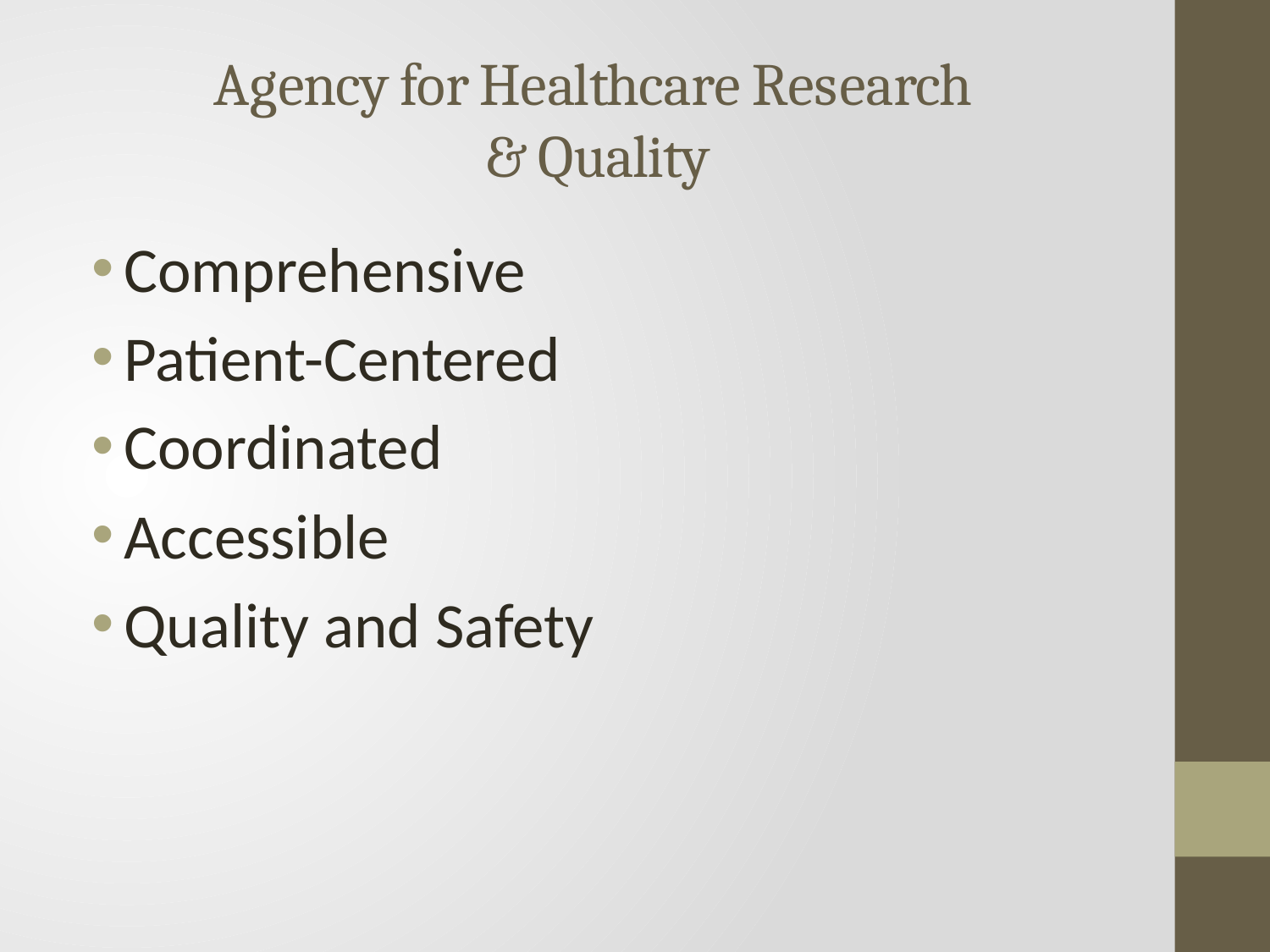

# Agency for Healthcare Research & Quality
Comprehensive
Patient-Centered
Coordinated
Accessible
Quality and Safety